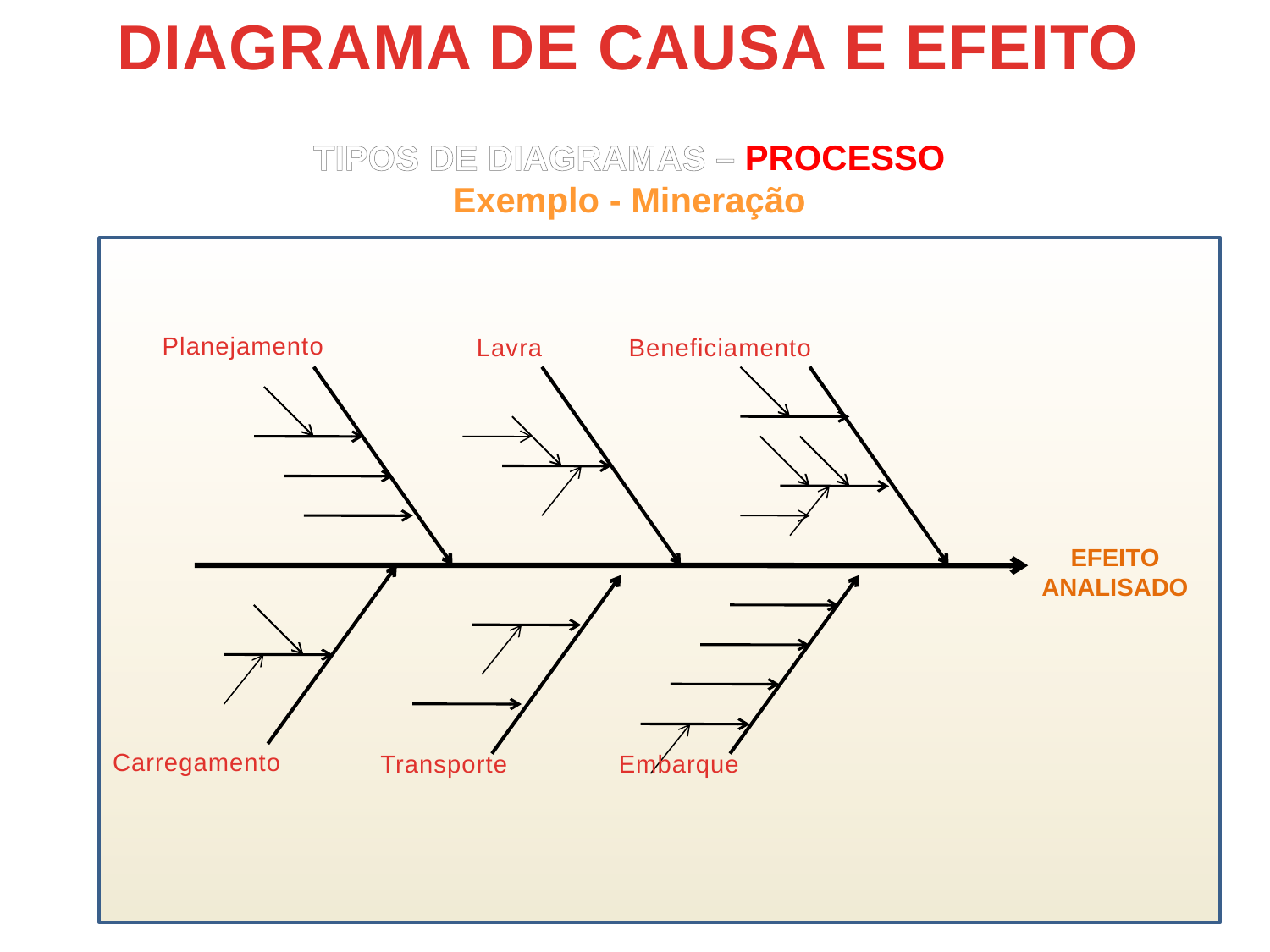

DIAGRAMA DE CAUSA E EFEITO
TIPOS DE DIAGRAMAS – PROCESSO
Exemplo - Mineração

Planejamento
Lavra
Beneficiamento
EFEITO
ANALISADO
Carregamento
Transporte
Embarque